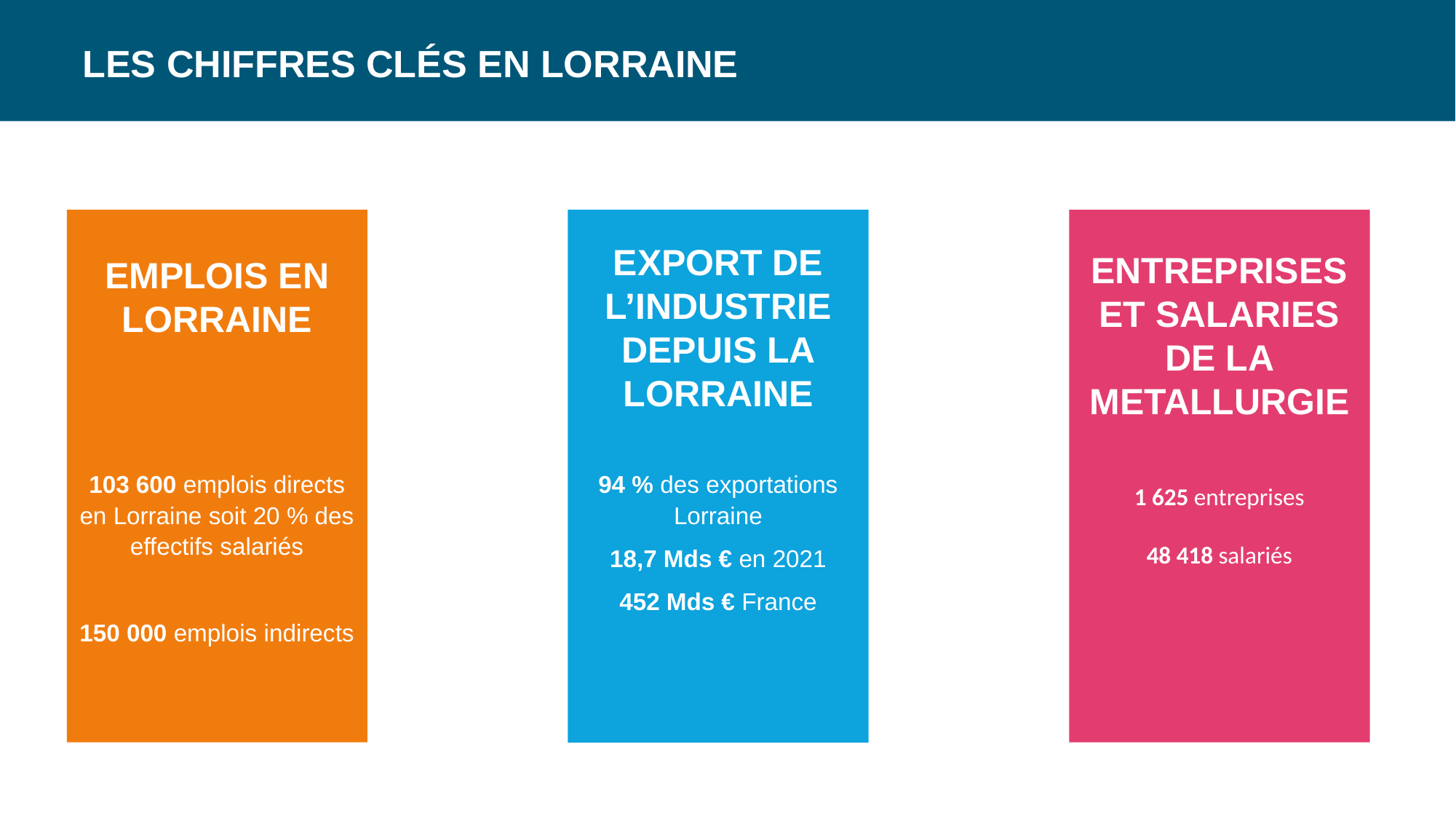

LES Chiffres clés en lorraine

EXPORT DE L’INDUSTRIE DEPUIS LA LORRAINE
ENTREPRISES ET SALARIES DE LA METALLURGIE
EMPLOIS EN LORRAINE
103 600 emplois directs en Lorraine soit 20 % des effectifs salariés

150 000 emplois indirects
94 % des exportations Lorraine
18,7 Mds € en 2021
452 Mds € France
1 625 entreprises

48 418 salariés